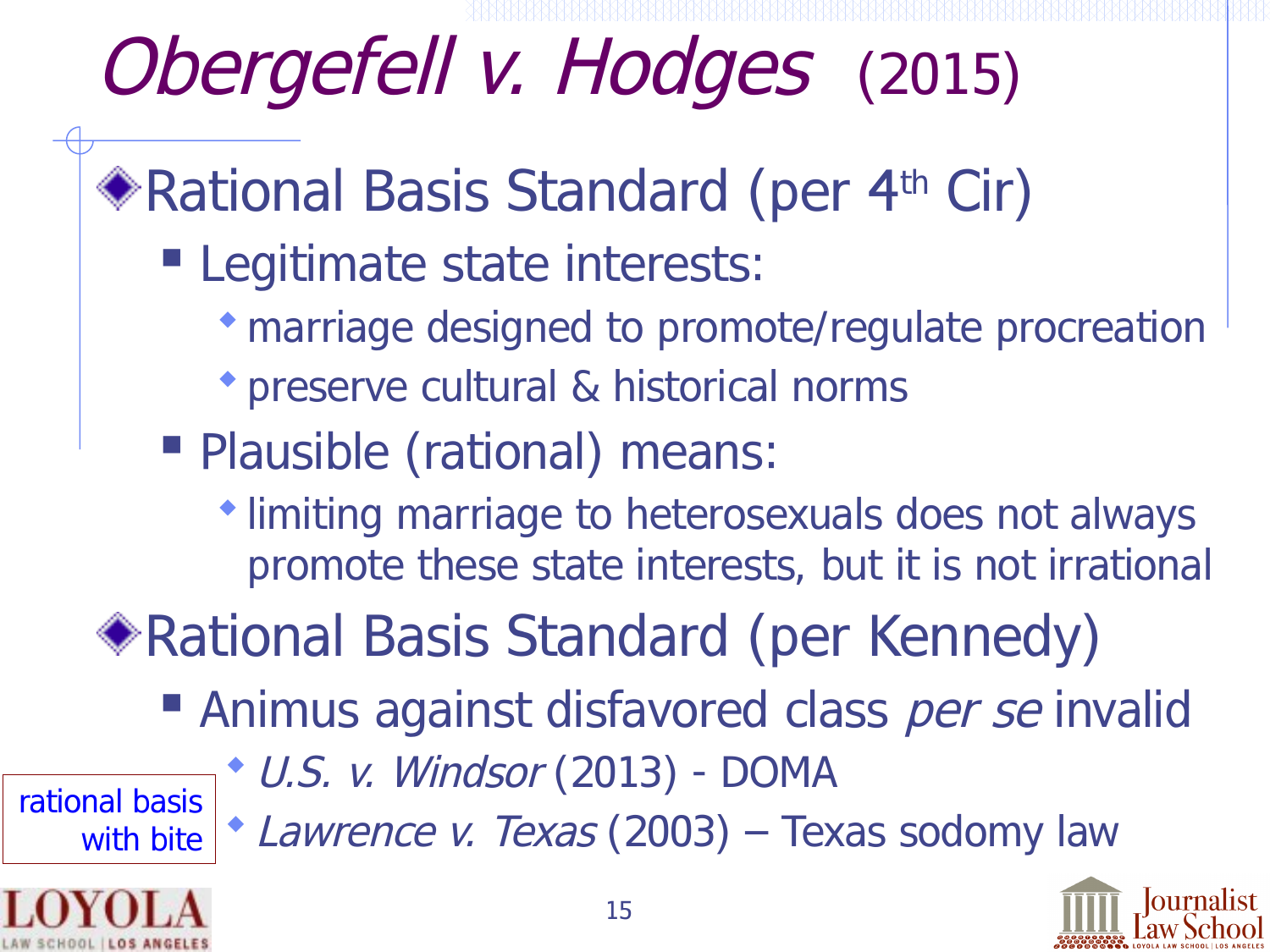

# Obergefell v. Hodges  (2015)
Rational Basis Standard (per 4th Cir)
Legitimate state interests:
marriage designed to promote/regulate procreation
preserve cultural & historical norms
Plausible (rational) means:
limiting marriage to heterosexuals does not always promote these state interests, but it is not irrational
Rational Basis Standard (per Kennedy)
Animus against disfavored class per se invalid
U.S. v. Windsor (2013) - DOMA
Lawrence v. Texas (2003) – Texas sodomy law
rational basis with bite
15